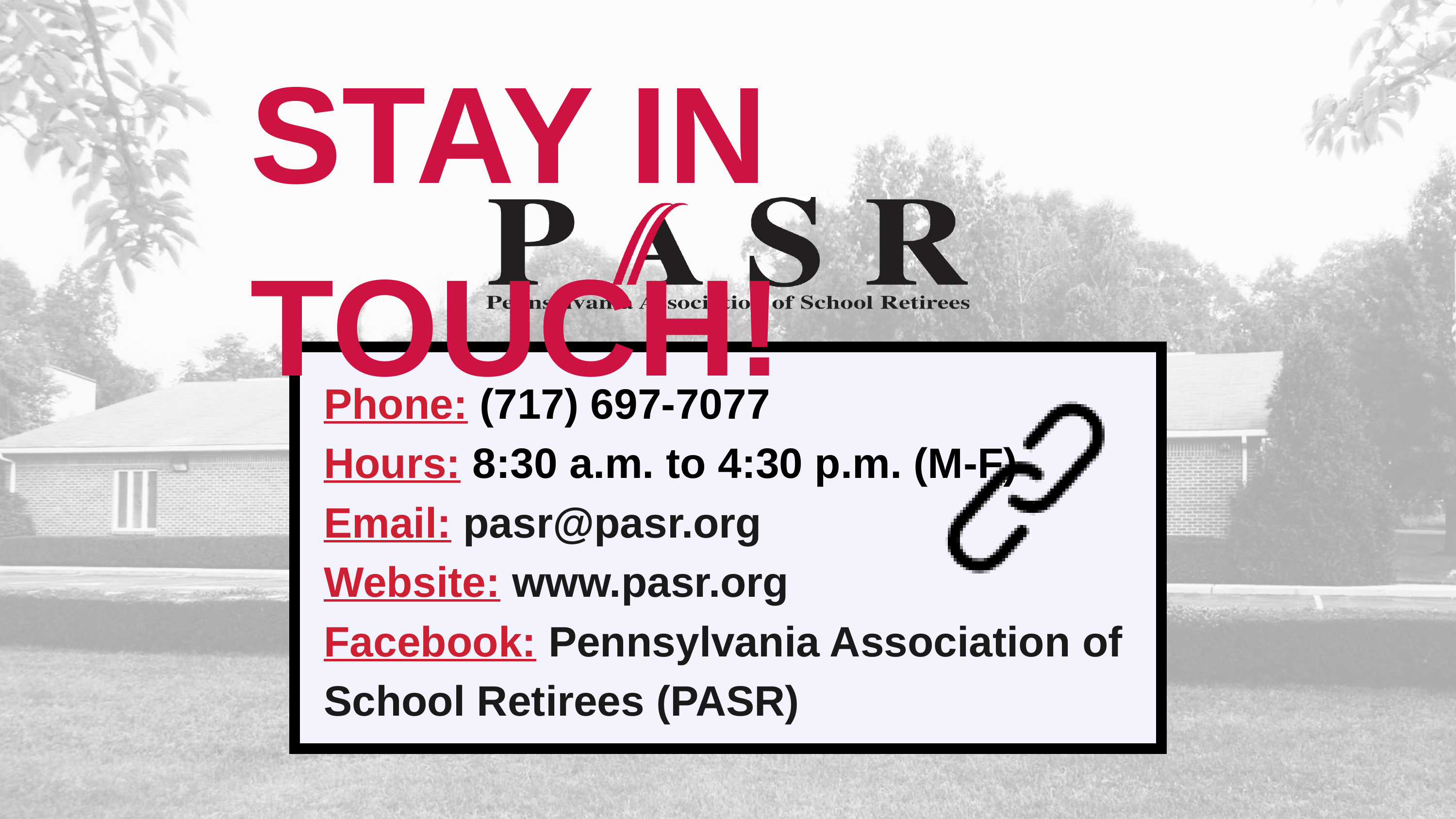

STAY IN TOUCH!

Phone: (717) 697-7077
Hours: 8:30 a.m. to 4:30 p.m. (M-F)
Email: pasr@pasr.org
Website: www.pasr.org
Facebook: Pennsylvania Association of School Retirees (PASR)